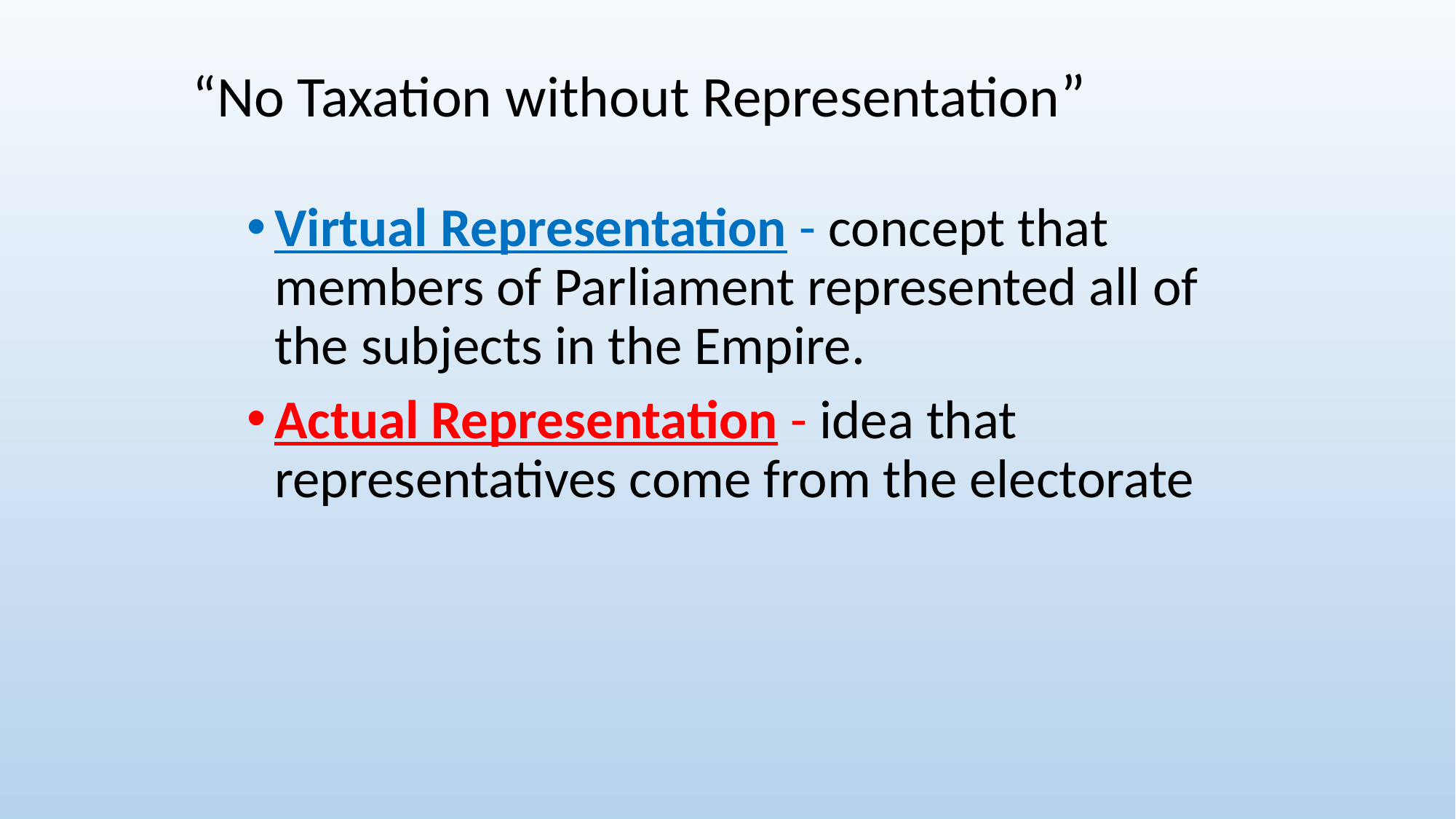

# “No Taxation without Representation”
Virtual Representation - concept that members of Parliament represented all of the subjects in the Empire.
Actual Representation - idea that representatives come from the electorate